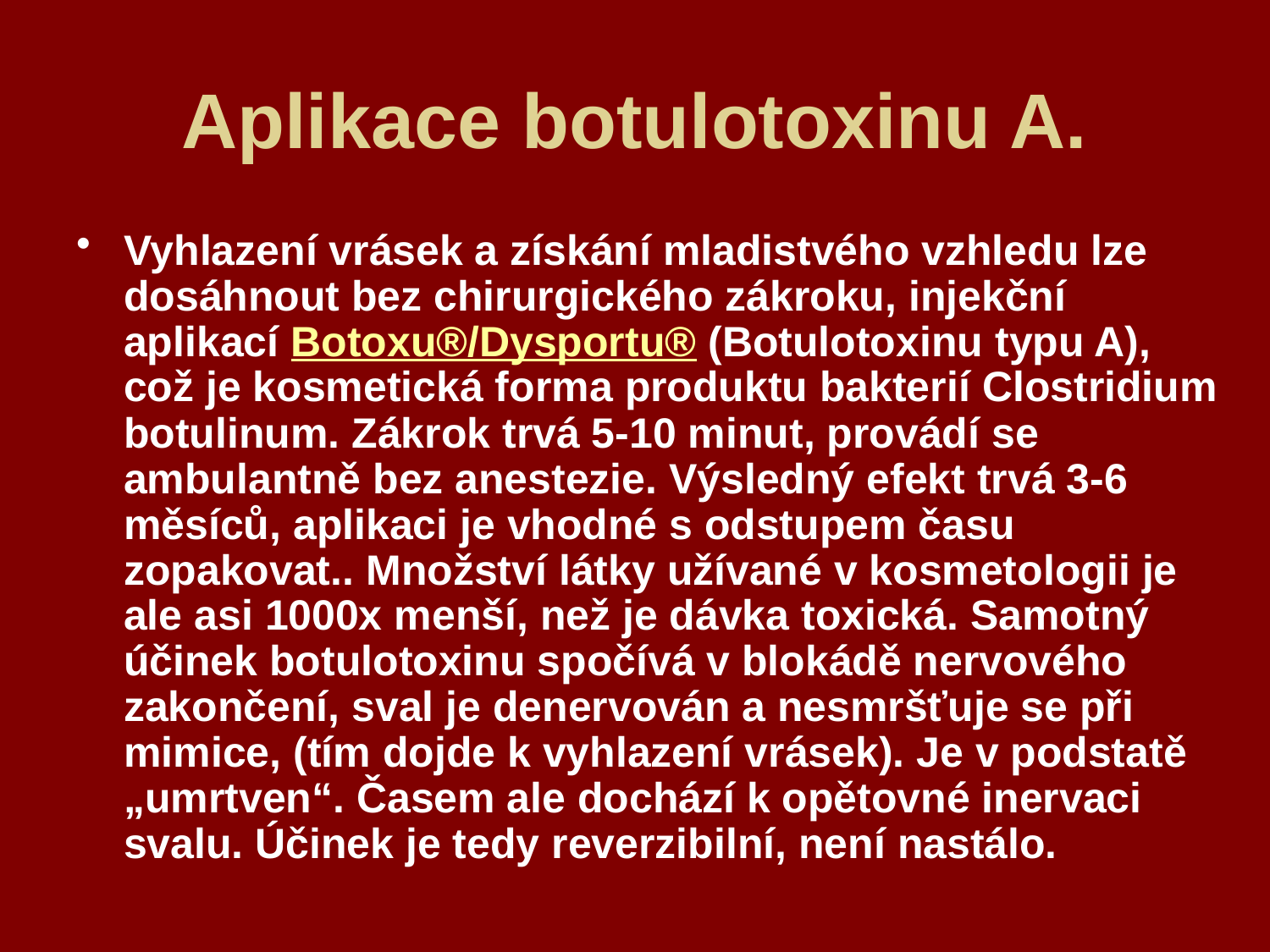

# Aplikace botulotoxinu A.
Vyhlazení vrásek a získání mladistvého vzhledu lze dosáhnout bez chirurgického zákroku, injekční aplikací Botoxu®/Dysportu® (Botulotoxinu typu A), což je kosmetická forma produktu bakterií Clostridium botulinum. Zákrok trvá 5-10 minut, provádí se ambulantně bez anestezie. Výsledný efekt trvá 3-6  měsíců, aplikaci je vhodné s odstupem času zopakovat.. Množství látky užívané v kosmetologii je ale asi 1000x menší, než je dávka toxická. Samotný účinek botulotoxinu spočívá v blokádě nervového zakončení, sval je denervován a nesmršťuje se při mimice, (tím dojde k vyhlazení vrásek). Je v podstatě „umrtven“. Časem ale dochází k opětovné inervaci svalu. Účinek je tedy reverzibilní, není nastálo.